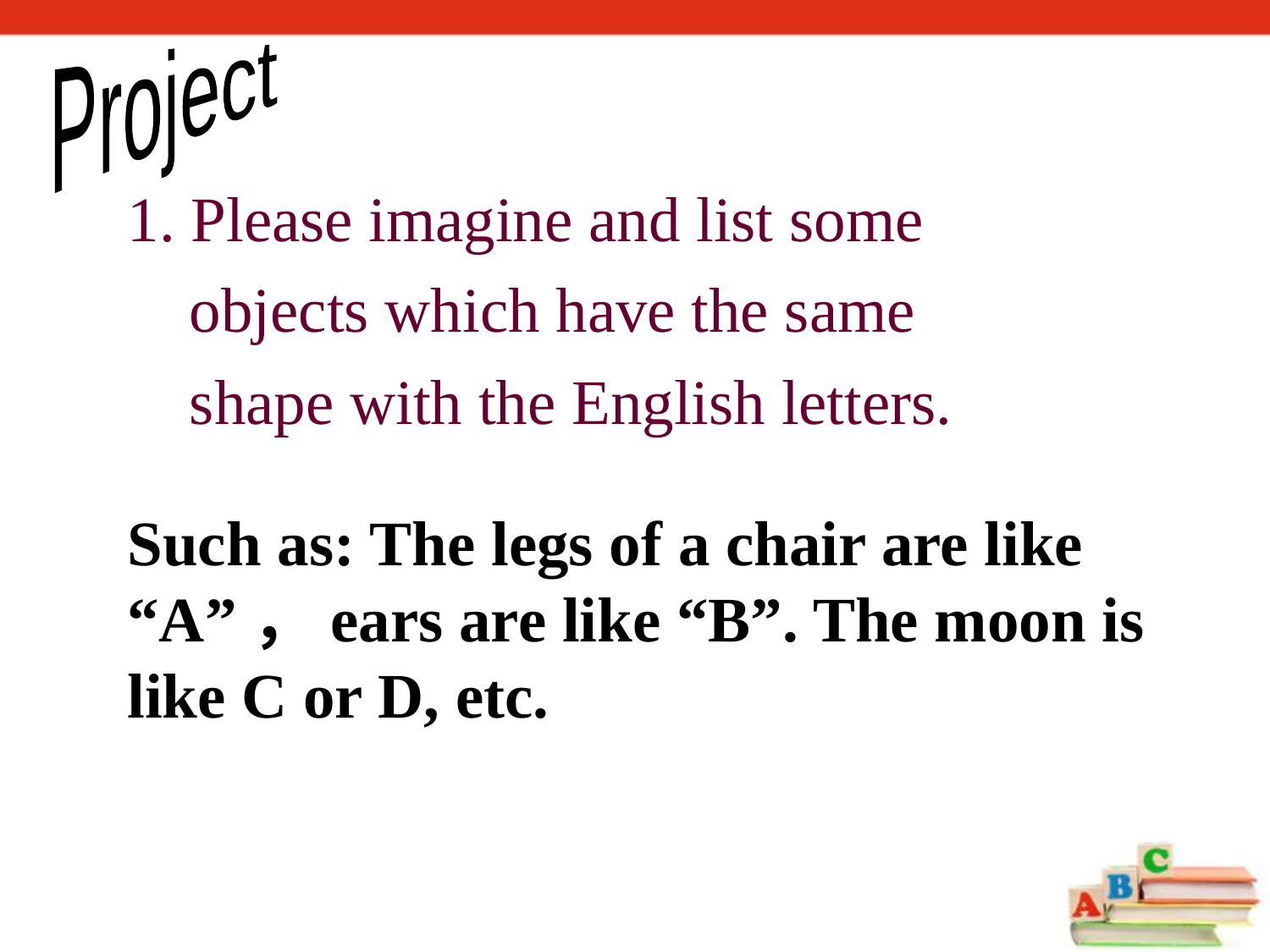

Project
1. Please imagine and list some objects which have the same shape with the English letters.
Such as: The legs of a chair are like “A”，ears are like “B”. The moon is like C or D, etc.